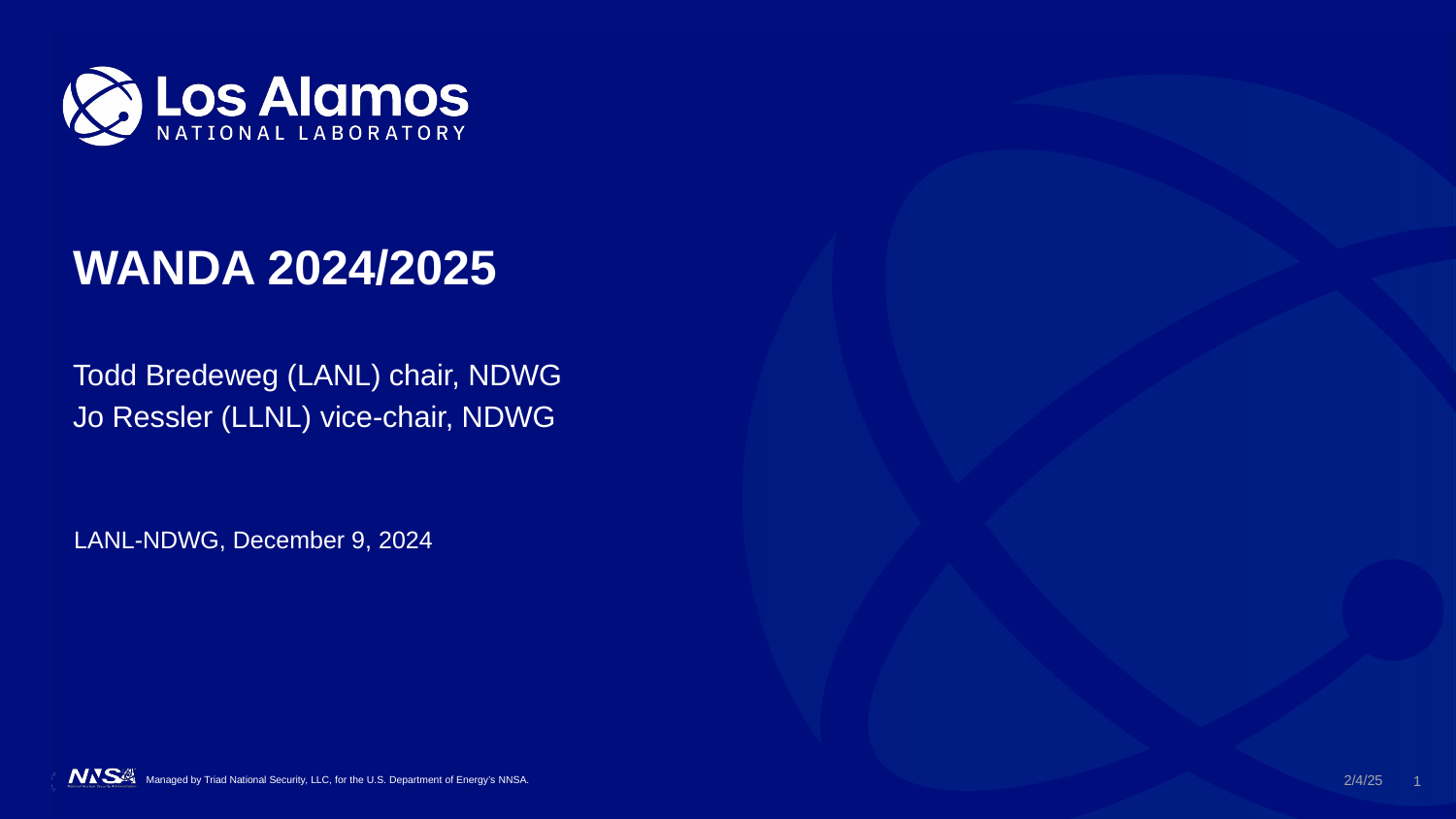

# WANDA 2024/2025
Todd Bredeweg (LANL) chair, NDWG
Jo Ressler (LLNL) vice-chair, NDWG
LANL-NDWG, December 9, 2024